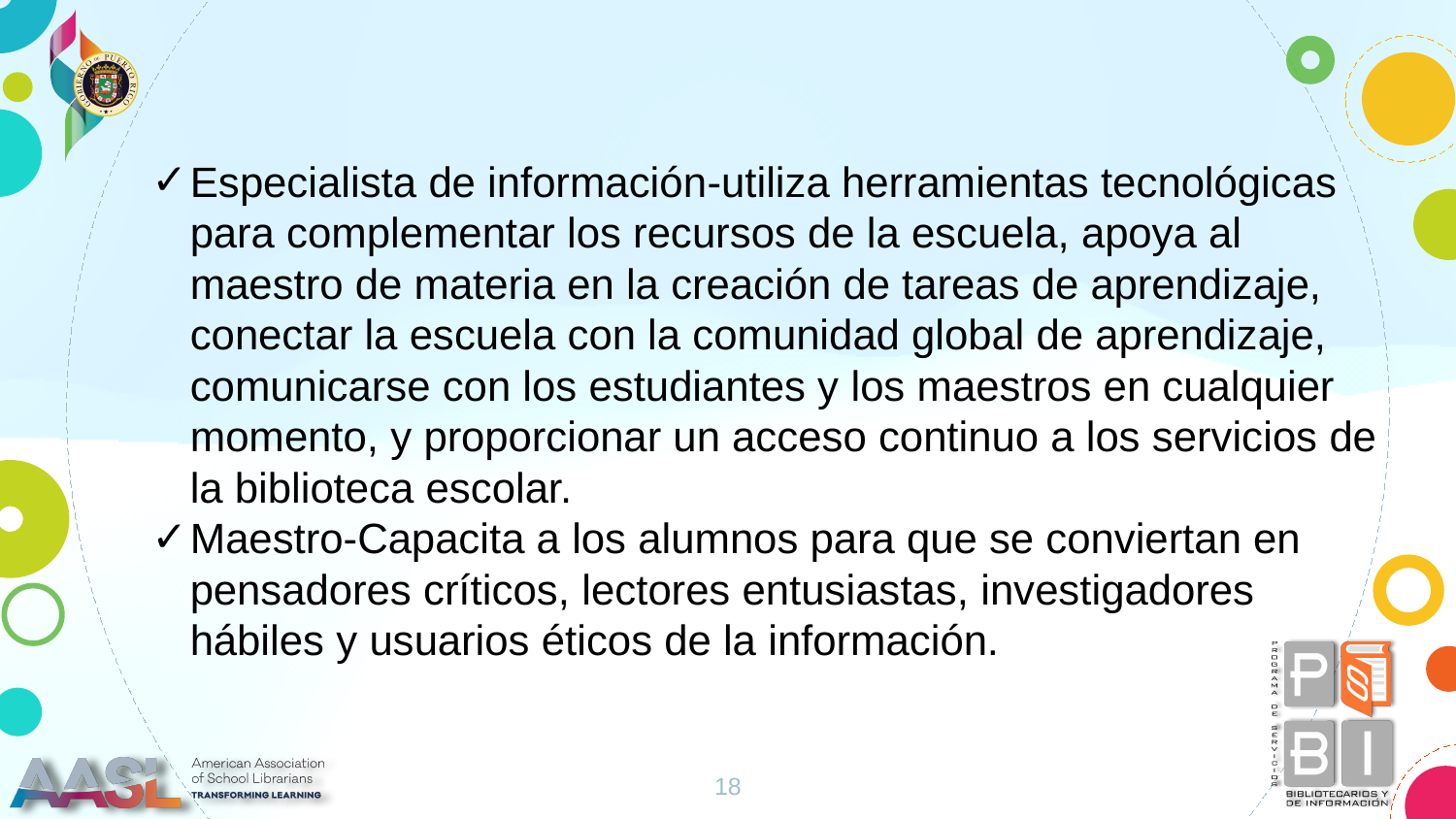

Especialista de información-utiliza herramientas tecnológicas para complementar los recursos de la escuela, apoya al maestro de materia en la creación de tareas de aprendizaje, conectar la escuela con la comunidad global de aprendizaje, comunicarse con los estudiantes y los maestros en cualquier momento, y proporcionar un acceso continuo a los servicios de la biblioteca escolar.
Maestro-Capacita a los alumnos para que se conviertan en pensadores críticos, lectores entusiastas, investigadores hábiles y usuarios éticos de la información.
18